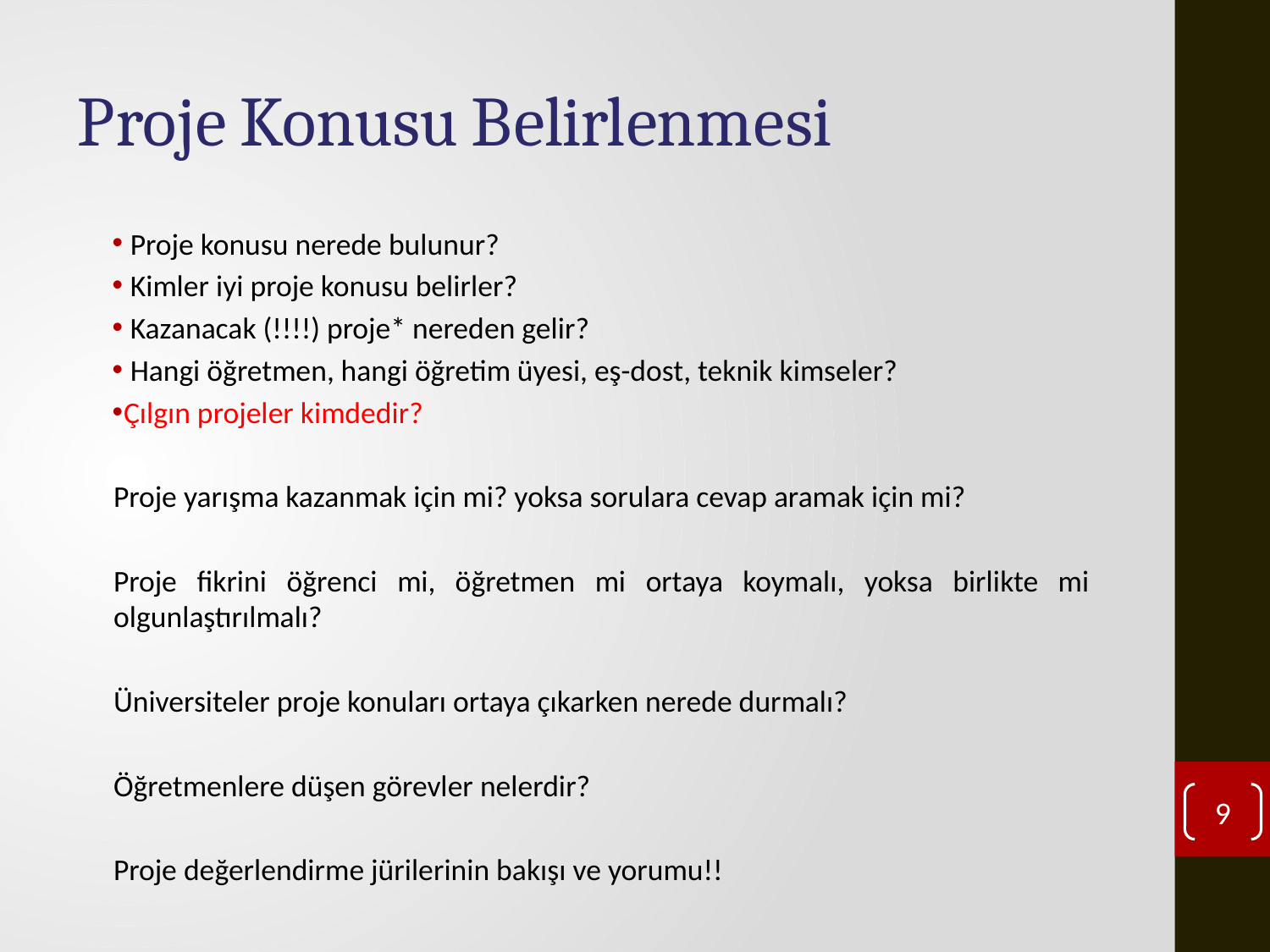

# Proje Konusu Belirlenmesi

 Proje konusu nerede bulunur?
 Kimler iyi proje konusu belirler?
 Kazanacak (!!!!) proje* nereden gelir?
 Hangi öğretmen, hangi öğretim üyesi, eş-dost, teknik kimseler?
Çılgın projeler kimdedir?

Proje yarışma kazanmak için mi? yoksa sorulara cevap aramak için mi?

Proje fikrini öğrenci mi, öğretmen mi ortaya koymalı, yoksa birlikte mi olgunlaştırılmalı?

Üniversiteler proje konuları ortaya çıkarken nerede durmalı?

Öğretmenlere düşen görevler nelerdir?

Proje değerlendirme jürilerinin bakışı ve yorumu!!

9